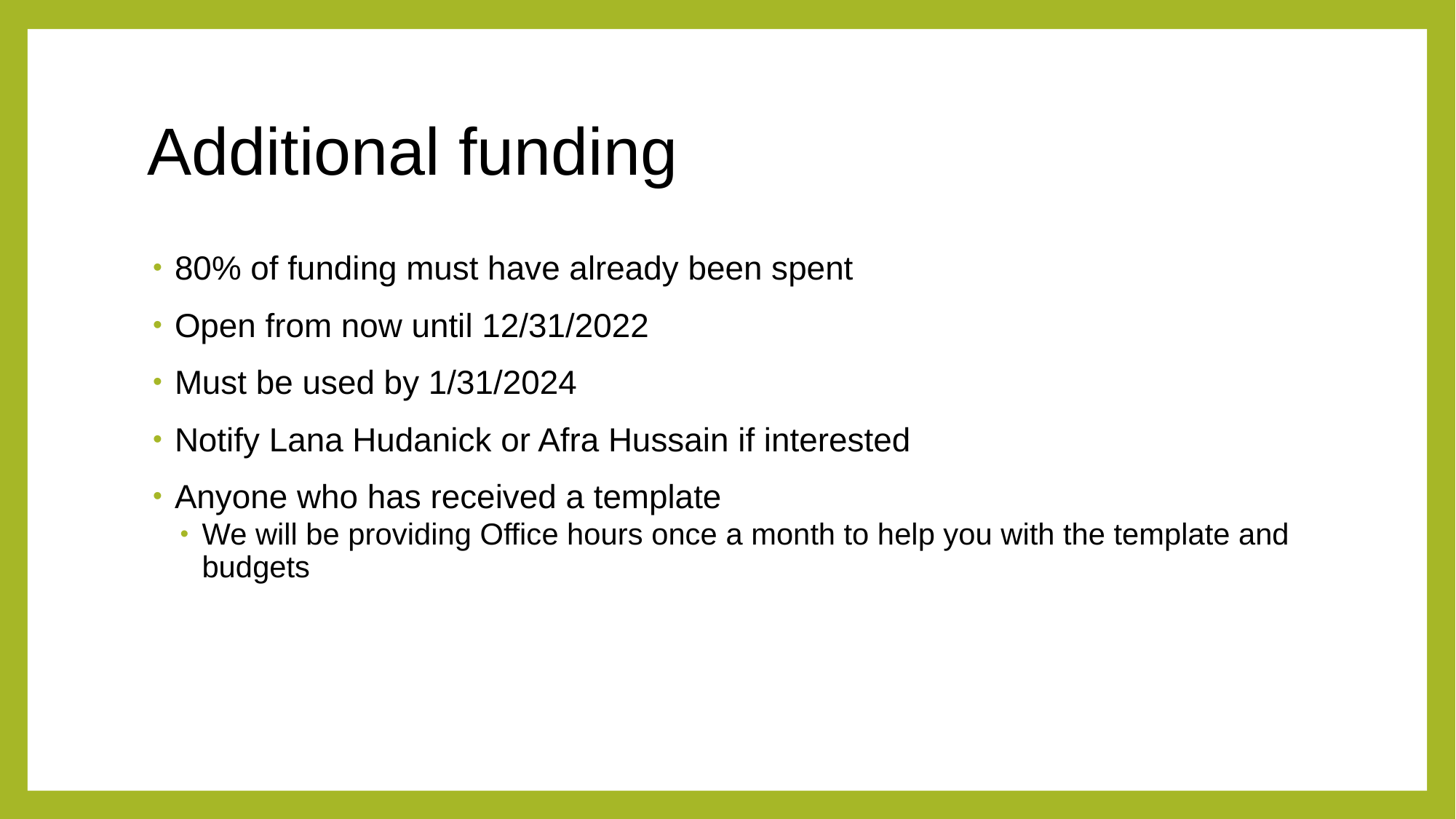

# Additional funding
80% of funding must have already been spent
Open from now until 12/31/2022
Must be used by 1/31/2024
Notify Lana Hudanick or Afra Hussain if interested
Anyone who has received a template
We will be providing Office hours once a month to help you with the template and budgets